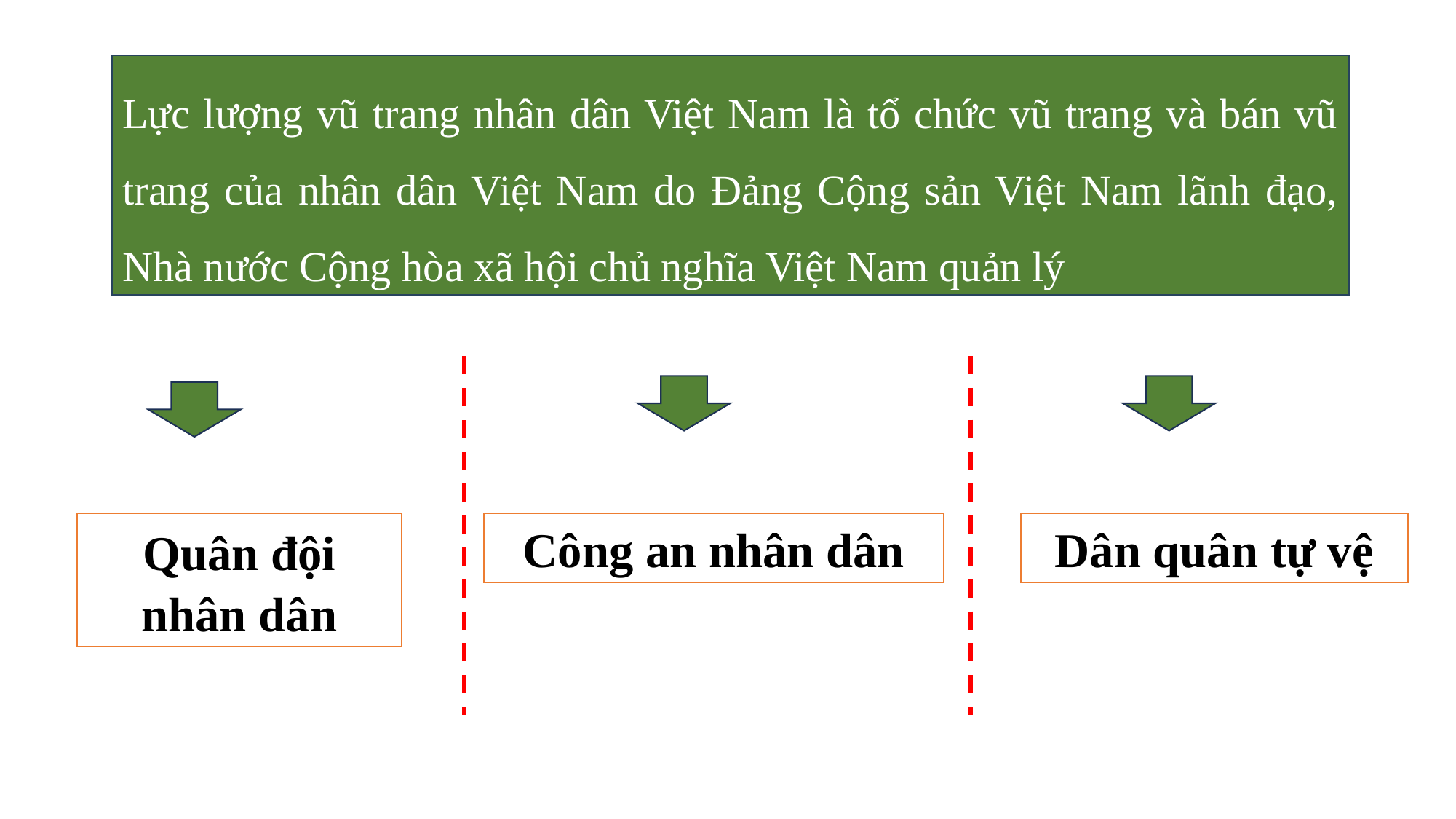

Lực lượng vũ trang nhân dân Việt Nam là tổ chức vũ trang và bán vũ trang của nhân dân Việt Nam do Đảng Cộng sản Việt Nam lãnh đạo, Nhà nước Cộng hòa xã hội chủ nghĩa Việt Nam quản lý

Quân đội nhân dân
Công an nhân dân
Dân quân tự vệ